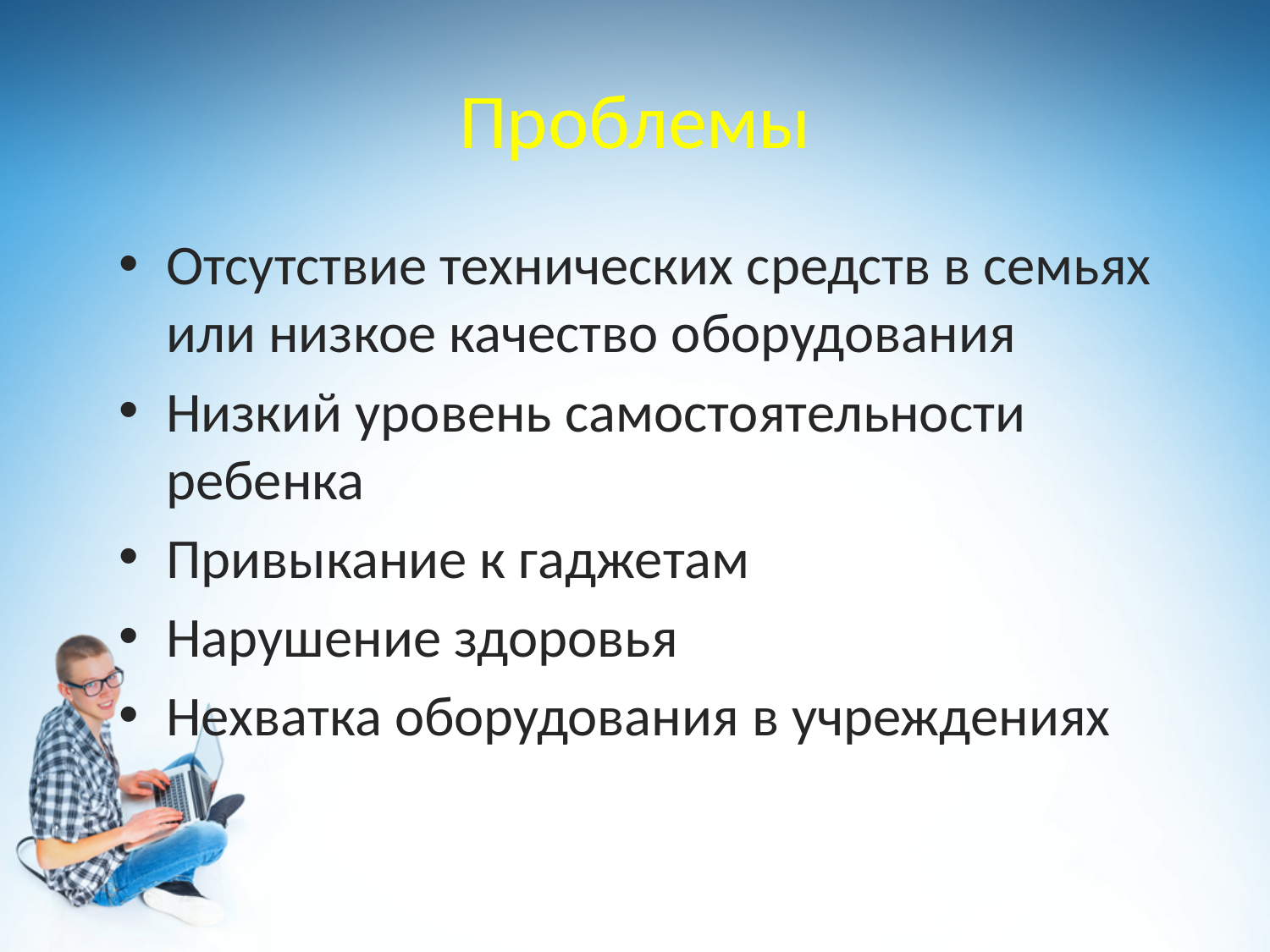

# Проблемы
Отсутствие технических средств в семьях или низкое качество оборудования
Низкий уровень самостоятельности ребенка
Привыкание к гаджетам
Нарушение здоровья
Нехватка оборудования в учреждениях